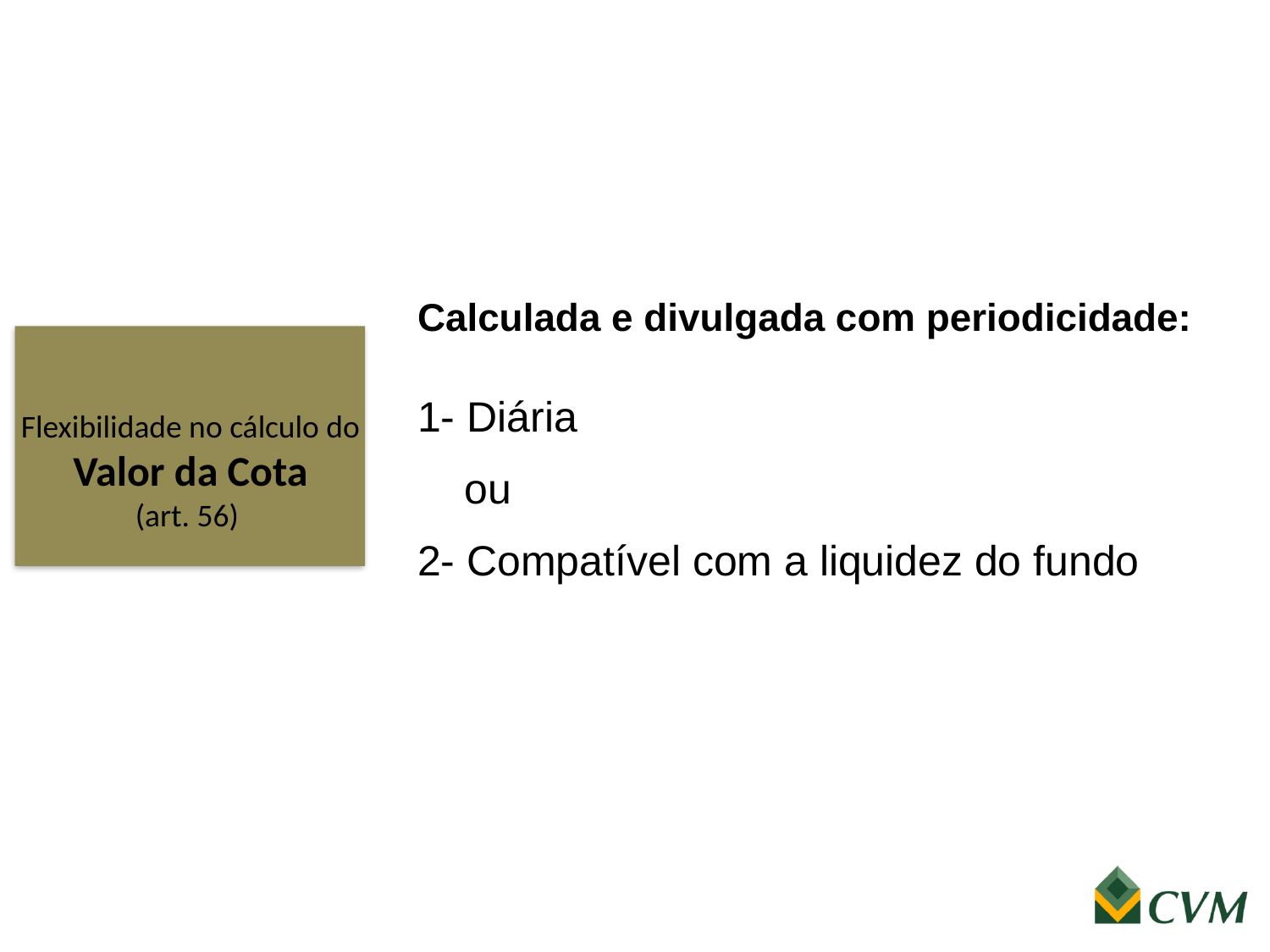

Calculada e divulgada com periodicidade:

1- Diária

    ou

2- Compatível com a liquidez do fundo

Flexibilidade no cálculo do
Valor da Cota
(art. 56)